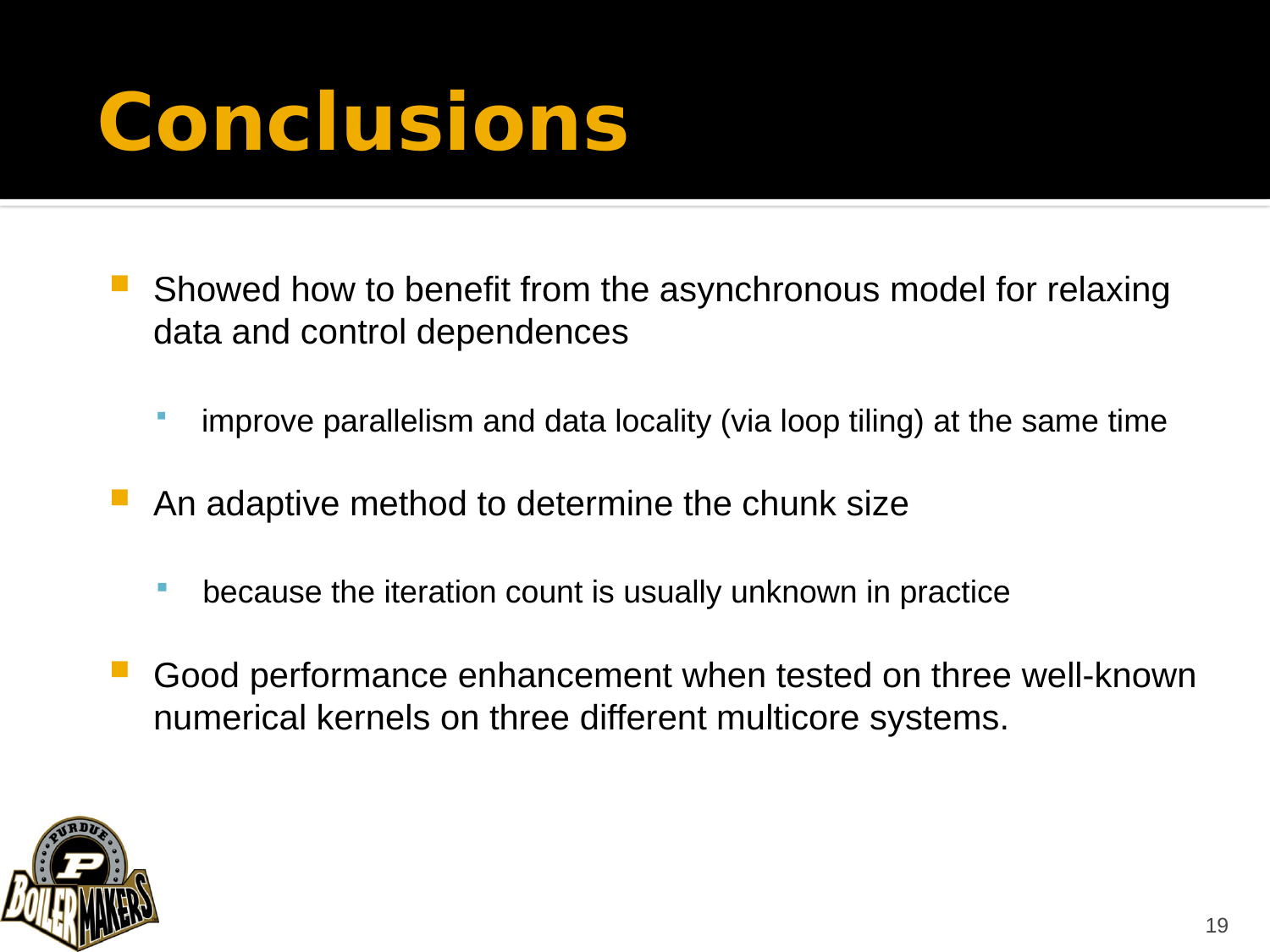

# Conclusions
Showed how to benefit from the asynchronous model for relaxing data and control dependences

 improve parallelism and data locality (via loop tiling) at the same time

An adaptive method to determine the chunk size

 because the iteration count is usually unknown in practice

Good performance enhancement when tested on three well-known numerical kernels on three different multicore systems.
19